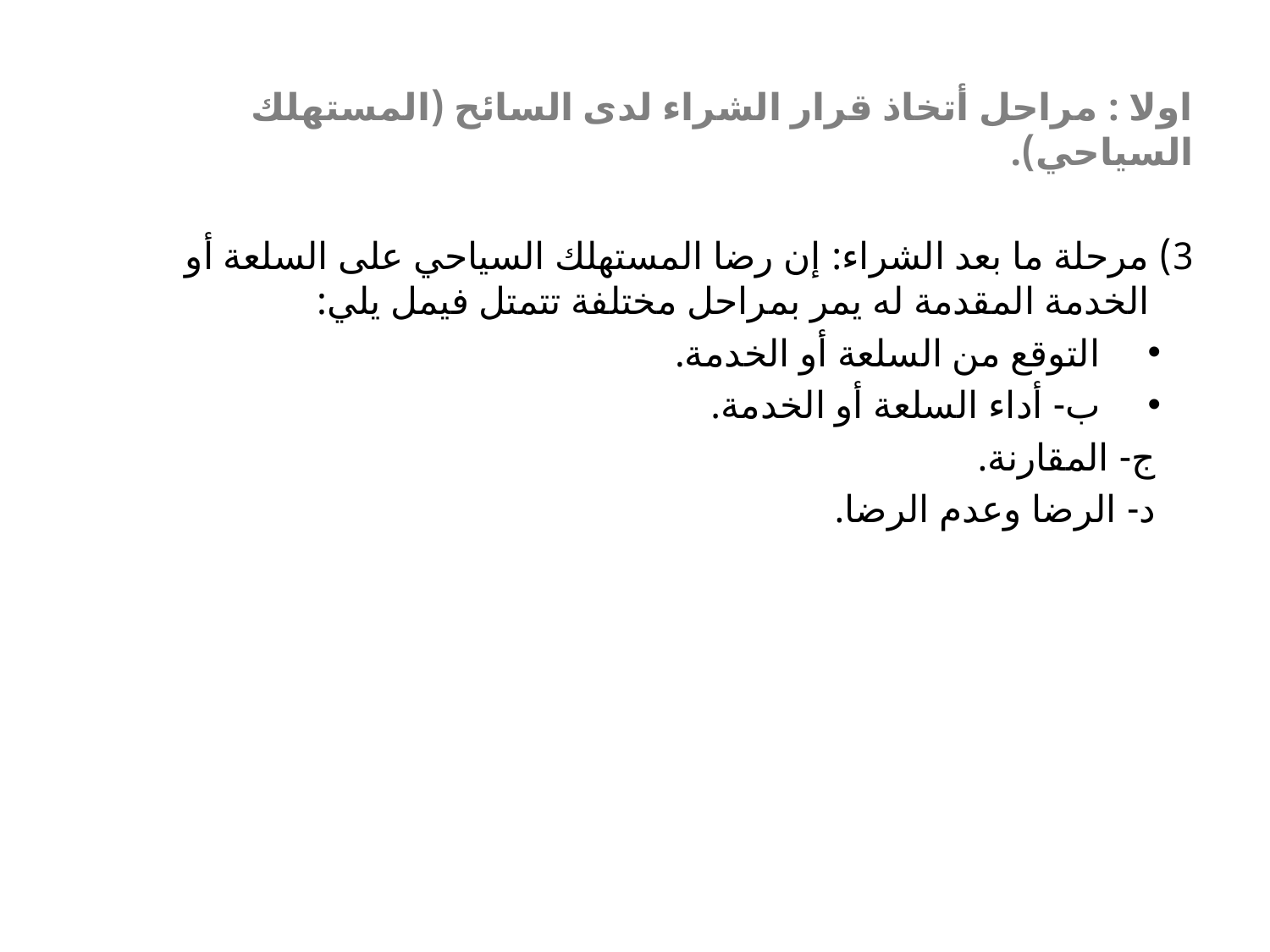

اولا : مراحل أتخاذ قرار الشراء لدى السائح (المستهلك السياحي).

3) مرحلة ما بعد الشراء: إن رضا المستهلك السياحي على السلعة أو الخدمة المقدمة له يمر بمراحل مختلفة تتمتل فيمل يلي:
التوقع من السلعة أو الخدمة.
ب- أداء السلعة أو الخدمة.
ج- المقارنة.
د- الرضا وعدم الرضا.